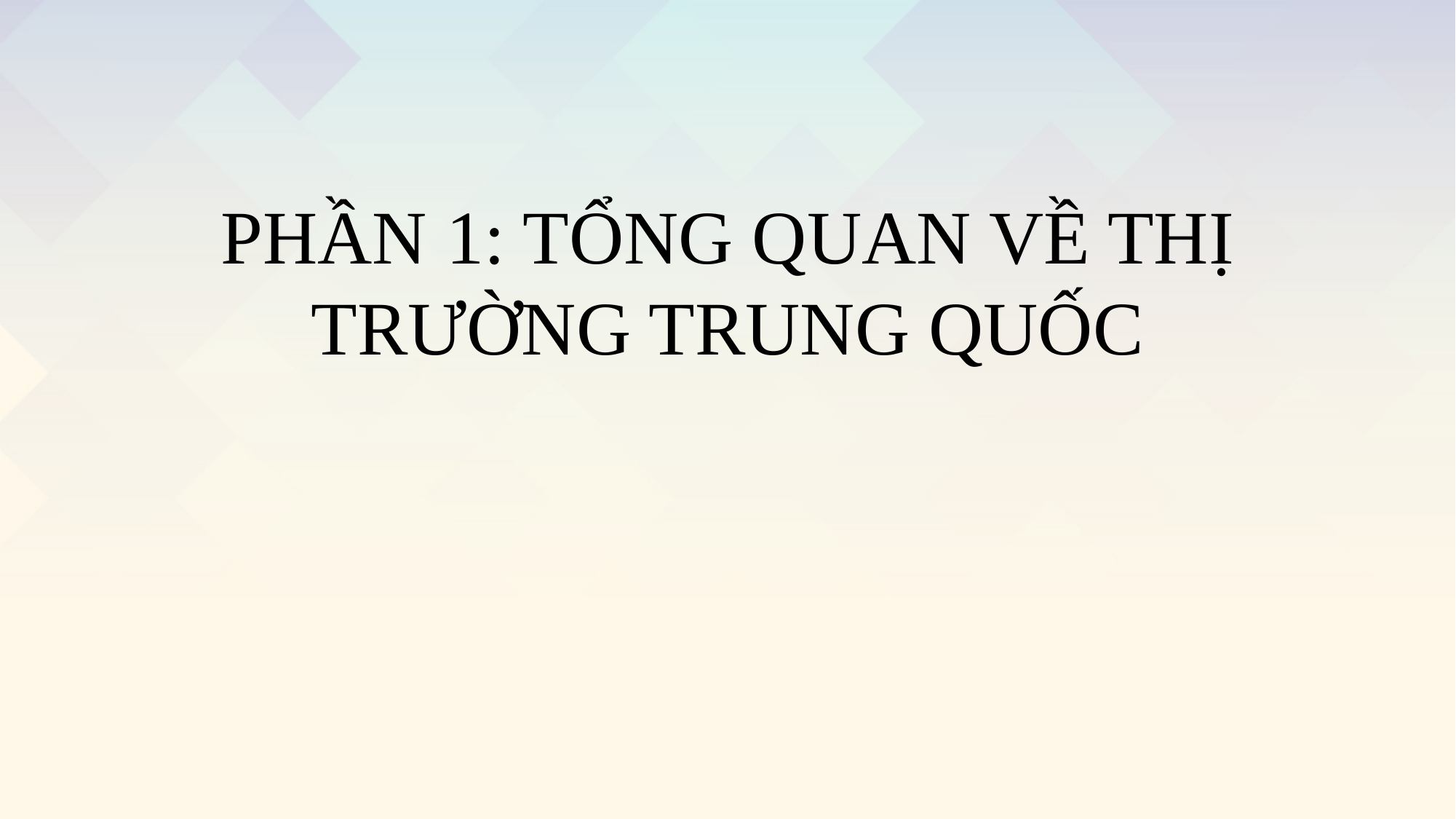

# PHẦN 1: TỔNG QUAN VỀ THỊ TRƯỜNG TRUNG QUỐC